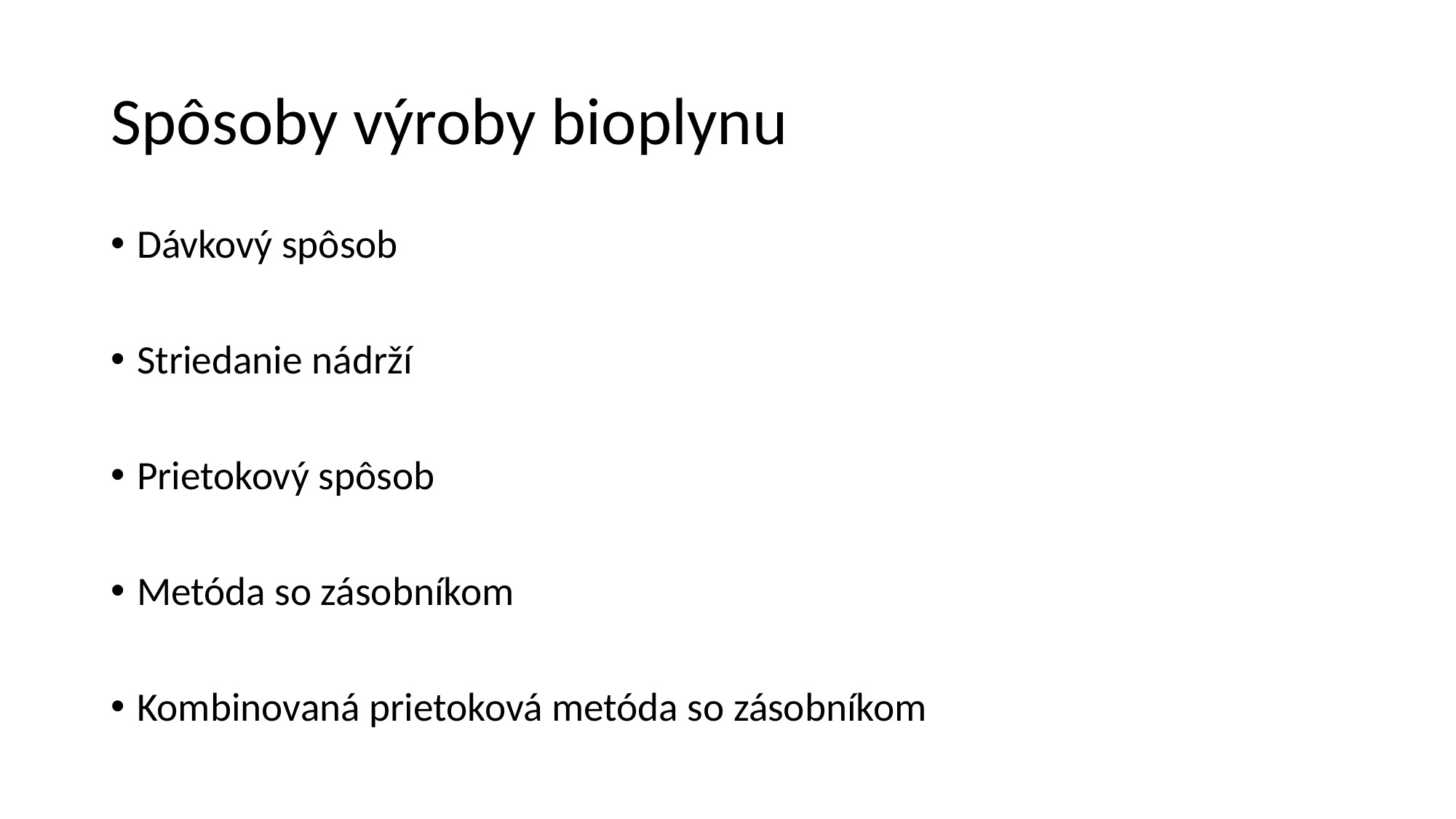

# Spôsoby výroby bioplynu
Dávkový spôsob

Striedanie nádrží

Prietokový spôsob

Metóda so zásobníkom

Kombinovaná prietoková metóda so zásobníkom